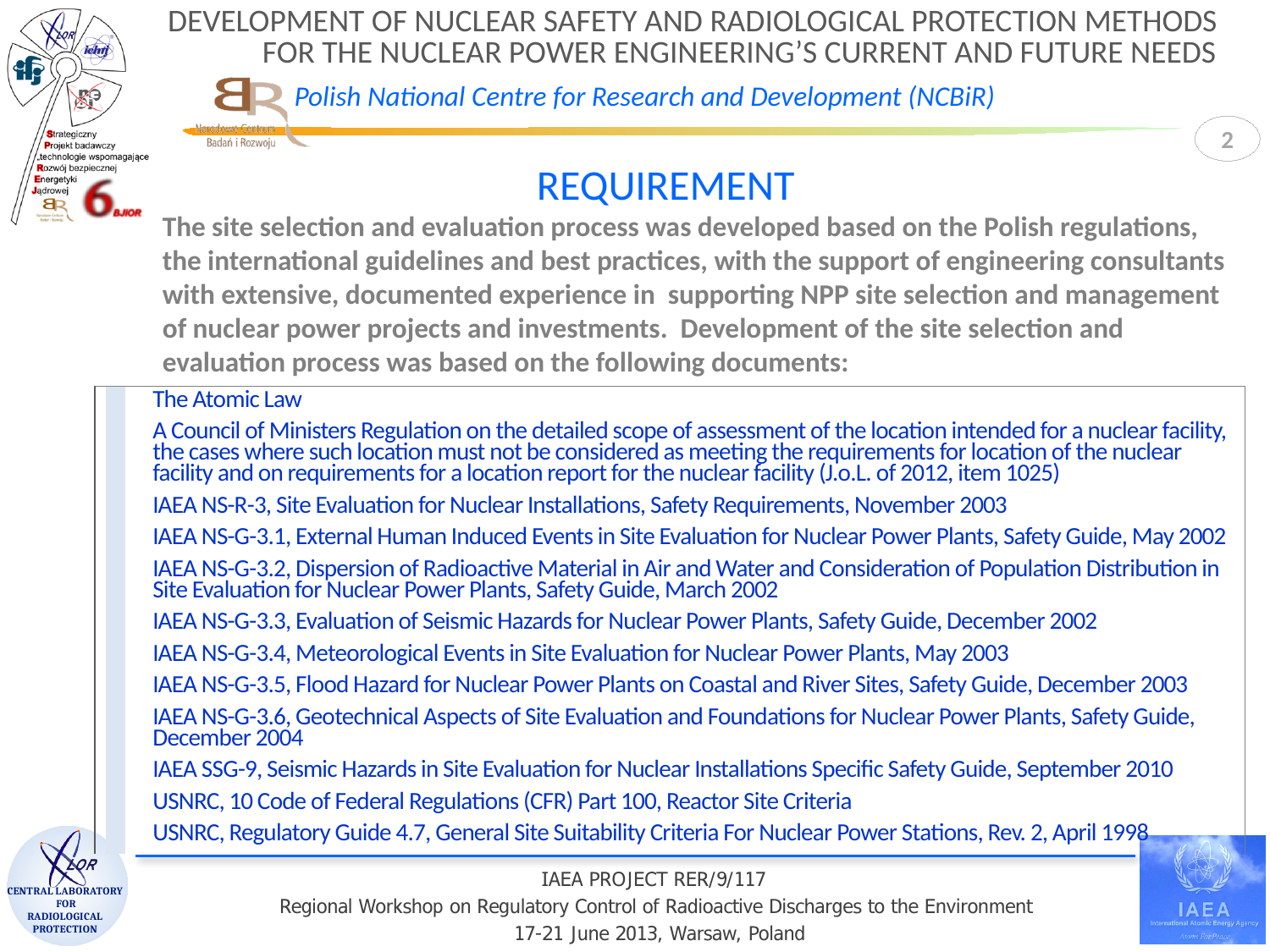

2
REQUIREMENT
The site selection and evaluation process was developed based on the Polish regulations, the international guidelines and best practices, with the support of engineering consultants with extensive, documented experience in  supporting NPP site selection and management of nuclear power projects and investments.  Development of the site selection and evaluation process was based on the following documents:
|  |  | The Atomic Law  A Council of Ministers Regulation on the detailed scope of assessment of the location intended for a nuclear facility, the cases where such location must not be considered as meeting the requirements for location of the nuclear facility and on requirements for a location report for the nuclear facility (J.o.L. of 2012, item 1025) IAEA NS-R-3, Site Evaluation for Nuclear Installations, Safety Requirements, November 2003 IAEA NS-G-3.1, External Human Induced Events in Site Evaluation for Nuclear Power Plants, Safety Guide, May 2002 IAEA NS-G-3.2, Dispersion of Radioactive Material in Air and Water and Consideration of Population Distribution in Site Evaluation for Nuclear Power Plants, Safety Guide, March 2002 IAEA NS-G-3.3, Evaluation of Seismic Hazards for Nuclear Power Plants, Safety Guide, December 2002 IAEA NS-G-3.4, Meteorological Events in Site Evaluation for Nuclear Power Plants, May 2003 IAEA NS-G-3.5, Flood Hazard for Nuclear Power Plants on Coastal and River Sites, Safety Guide, December 2003 IAEA NS-G-3.6, Geotechnical Aspects of Site Evaluation and Foundations for Nuclear Power Plants, Safety Guide, December 2004 IAEA SSG-9, Seismic Hazards in Site Evaluation for Nuclear Installations Specific Safety Guide, September 2010 USNRC, 10 Code of Federal Regulations (CFR) Part 100, Reactor Site Criteria USNRC, Regulatory Guide 4.7, General Site Suitability Criteria For Nuclear Power Stations, Rev. 2, April 1998 |
| --- | --- | --- |